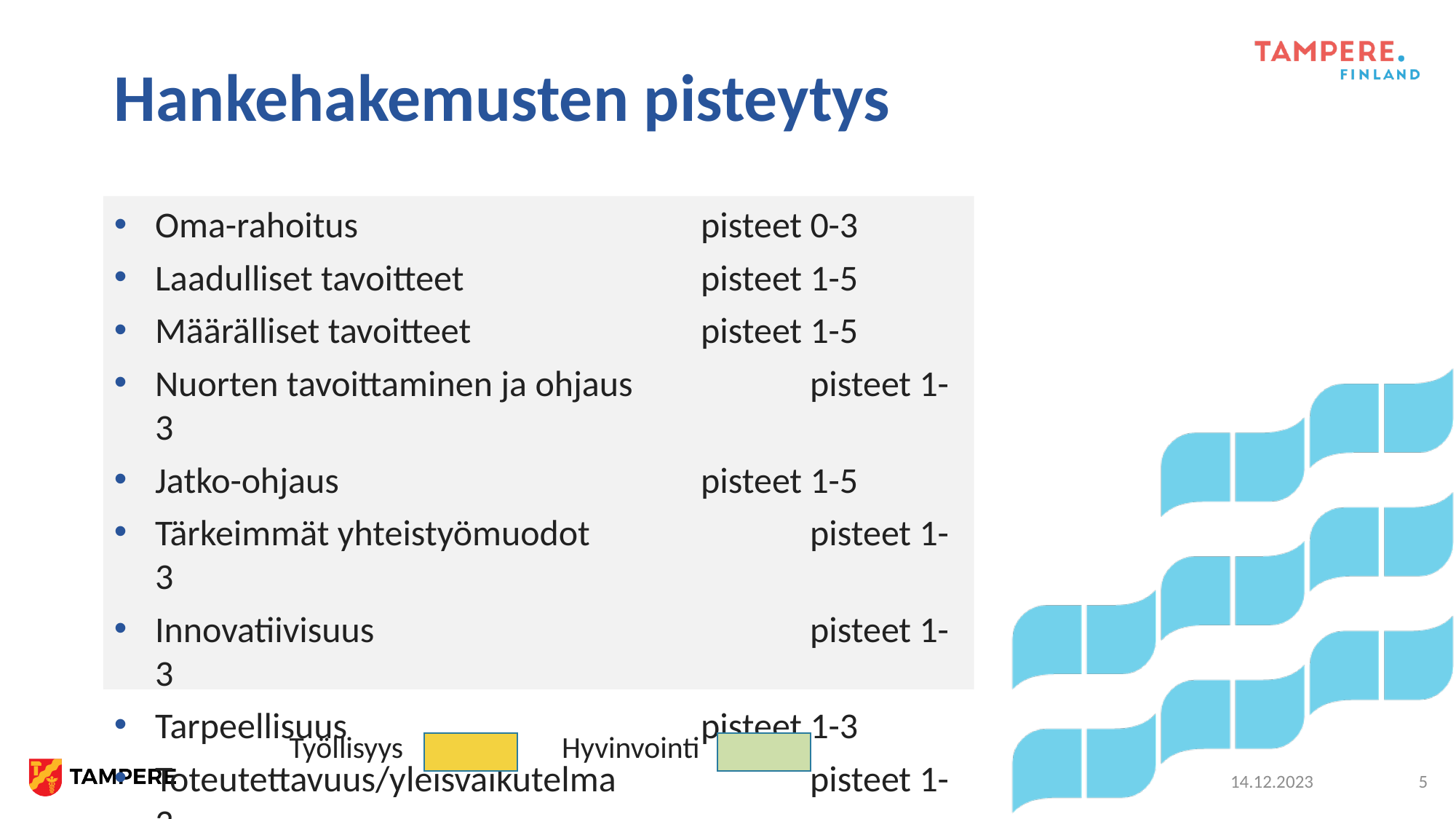

# Hankehakemusten pisteytys
Oma-rahoitus 				pisteet 0-3
Laadulliset tavoitteet 			pisteet 1-5
Määrälliset tavoitteet 			pisteet 1-5
Nuorten tavoittaminen ja ohjaus  		pisteet 1-3
Jatko-ohjaus             			pisteet 1-5
Tärkeimmät yhteistyömuodot 		pisteet 1-3
Innovatiivisuus 				pisteet 1-3
Tarpeellisuus 				pisteet 1-3
Toteutettavuus/yleisvaikutelma 		pisteet 1-3
Työllisyys                       Hyvinvointi

14.12.2023
5